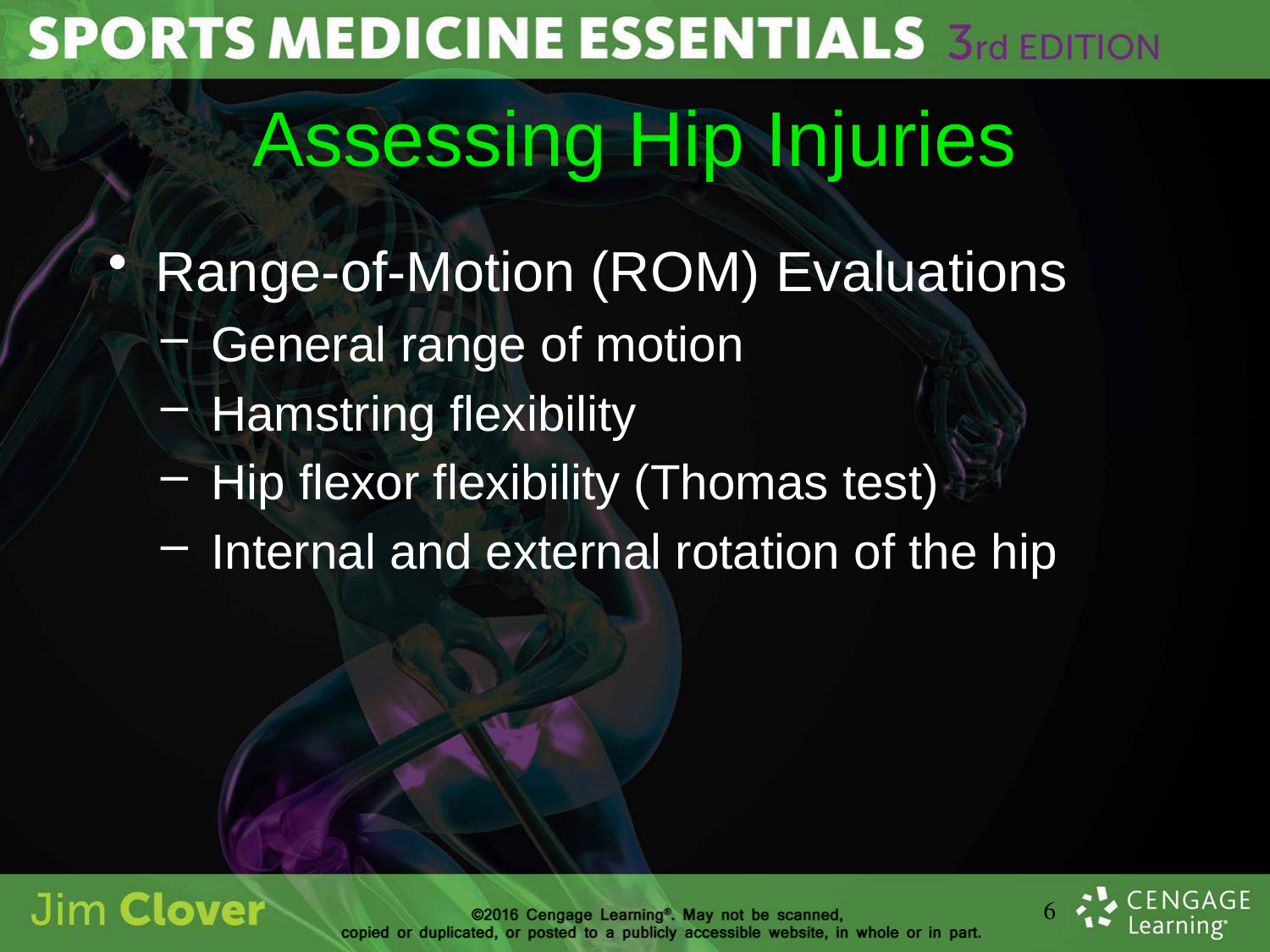

# Assessing Hip Injuries
Range-of-Motion (ROM) Evaluations
General range of motion
Hamstring flexibility
Hip flexor flexibility (Thomas test)
Internal and external rotation of the hip
6